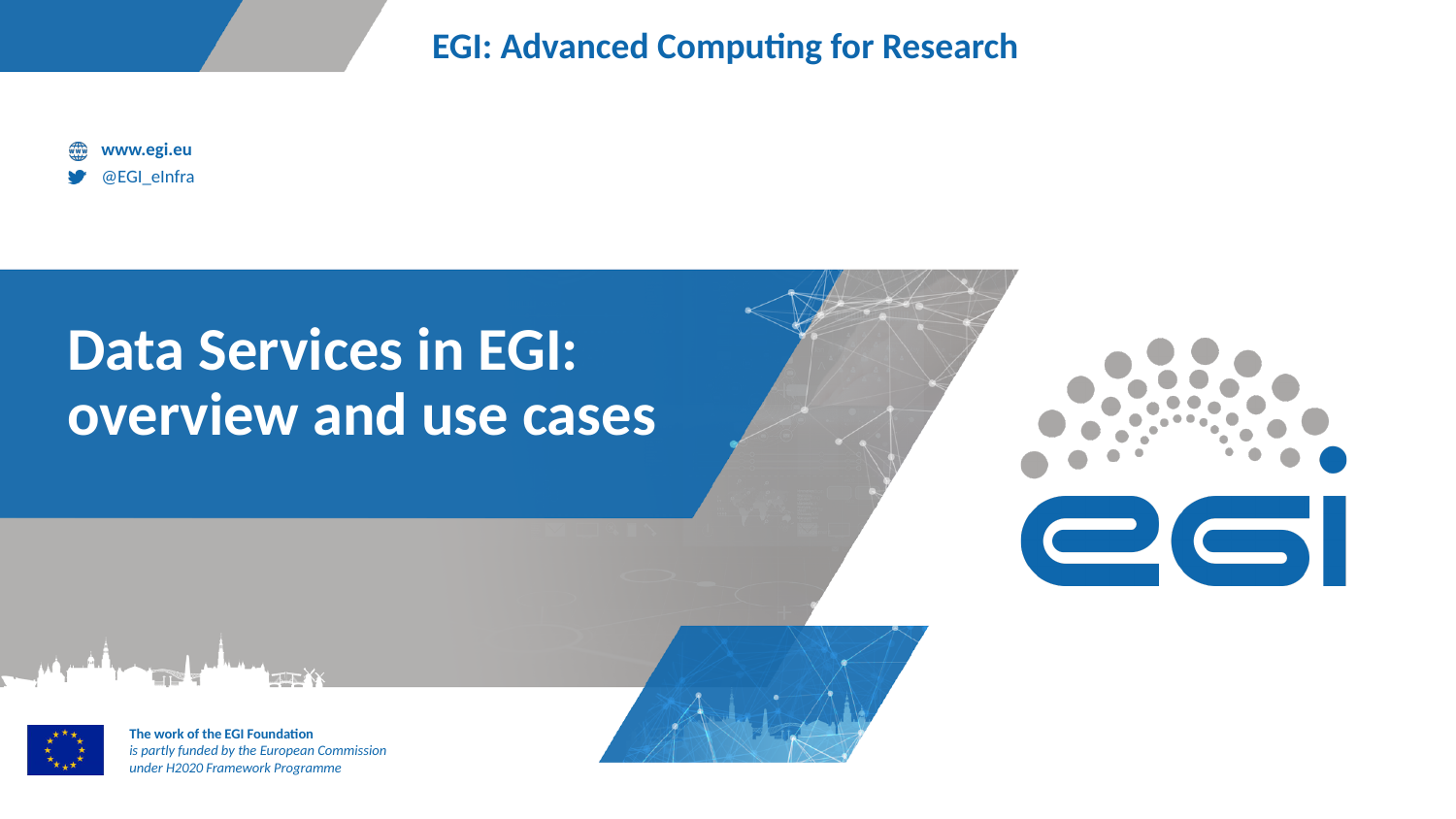

# Data Services in EGI: overview and use cases